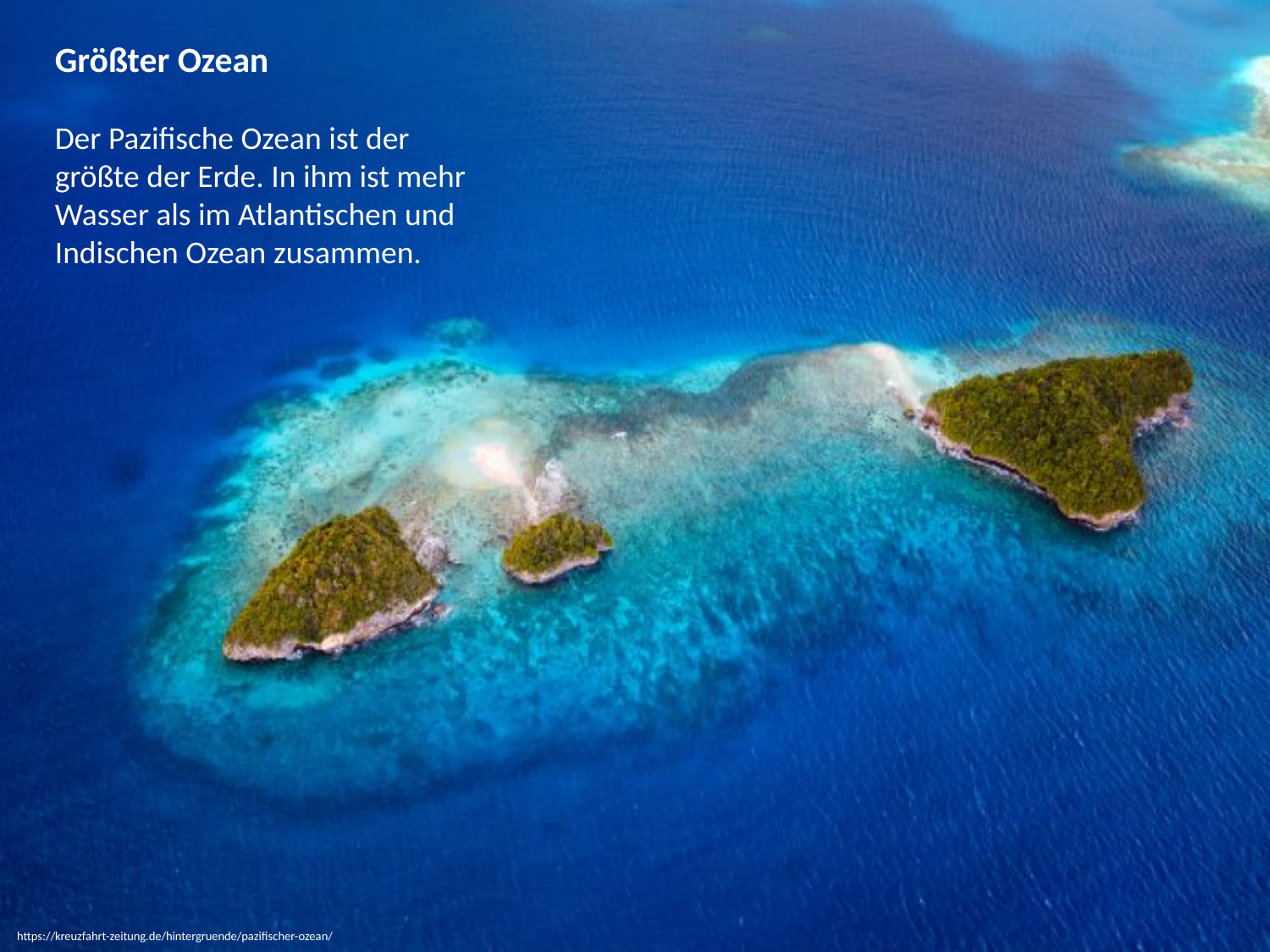

Größter Ozean

Der Pazifische Ozean ist der größte der Erde. In ihm ist mehr Wasser als im Atlantischen und Indischen Ozean zusammen.
https://kreuzfahrt-zeitung.de/hintergruende/pazifischer-ozean/